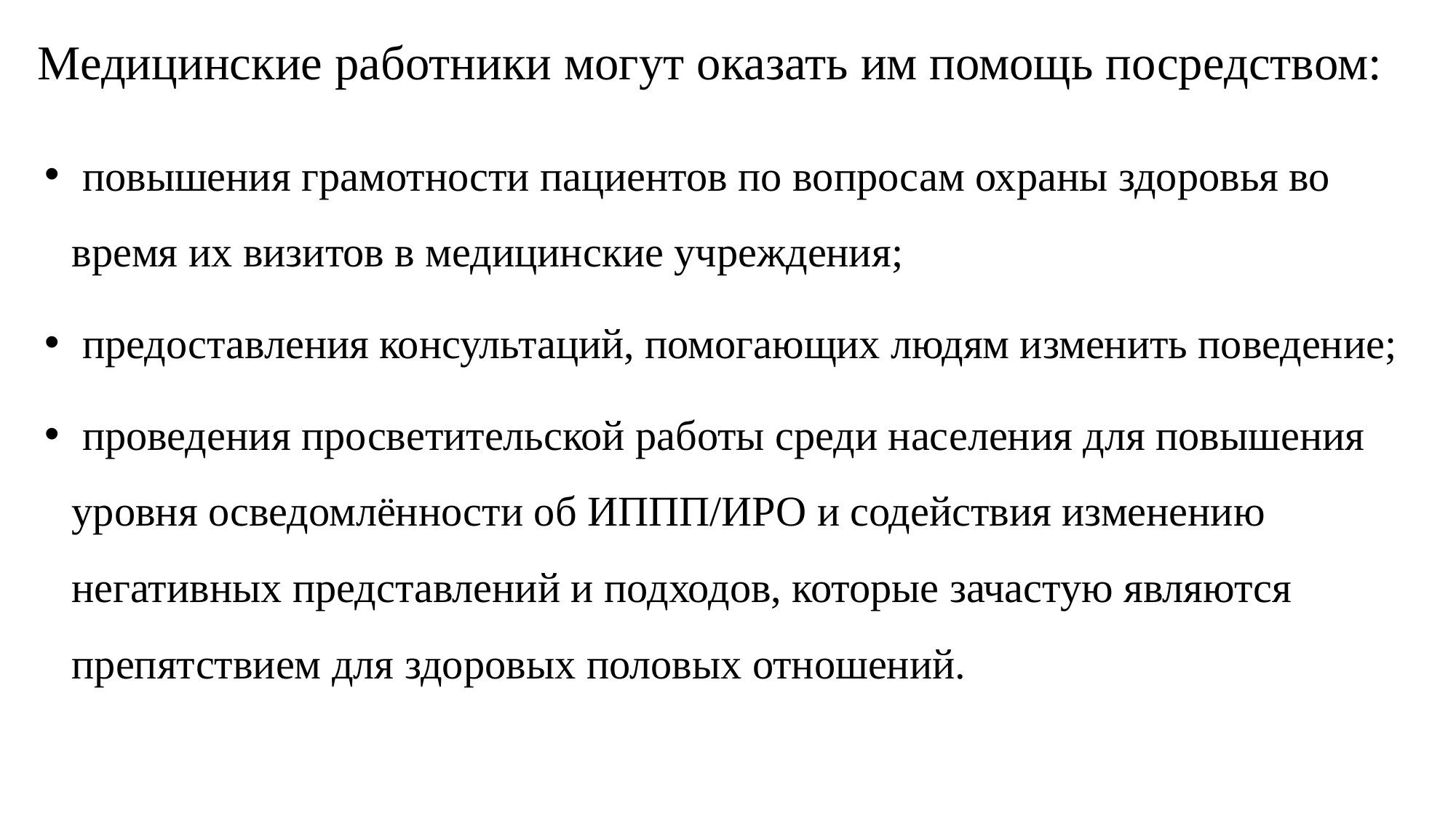

# Медицинские работники могут оказать им помощь посредством:
 повышения грамотности пациентов по вопросам охраны здоровья во время их визитов в медицинские учреждения;
 предоставления консультаций, помогающих людям изменить поведение;
 проведения просветительской работы среди населения для повышения уровня осведомлённости об ИППП/ИРО и содействия изменению негативных представлений и подходов, которые зачастую являются препятствием для здоровых половых отношений.